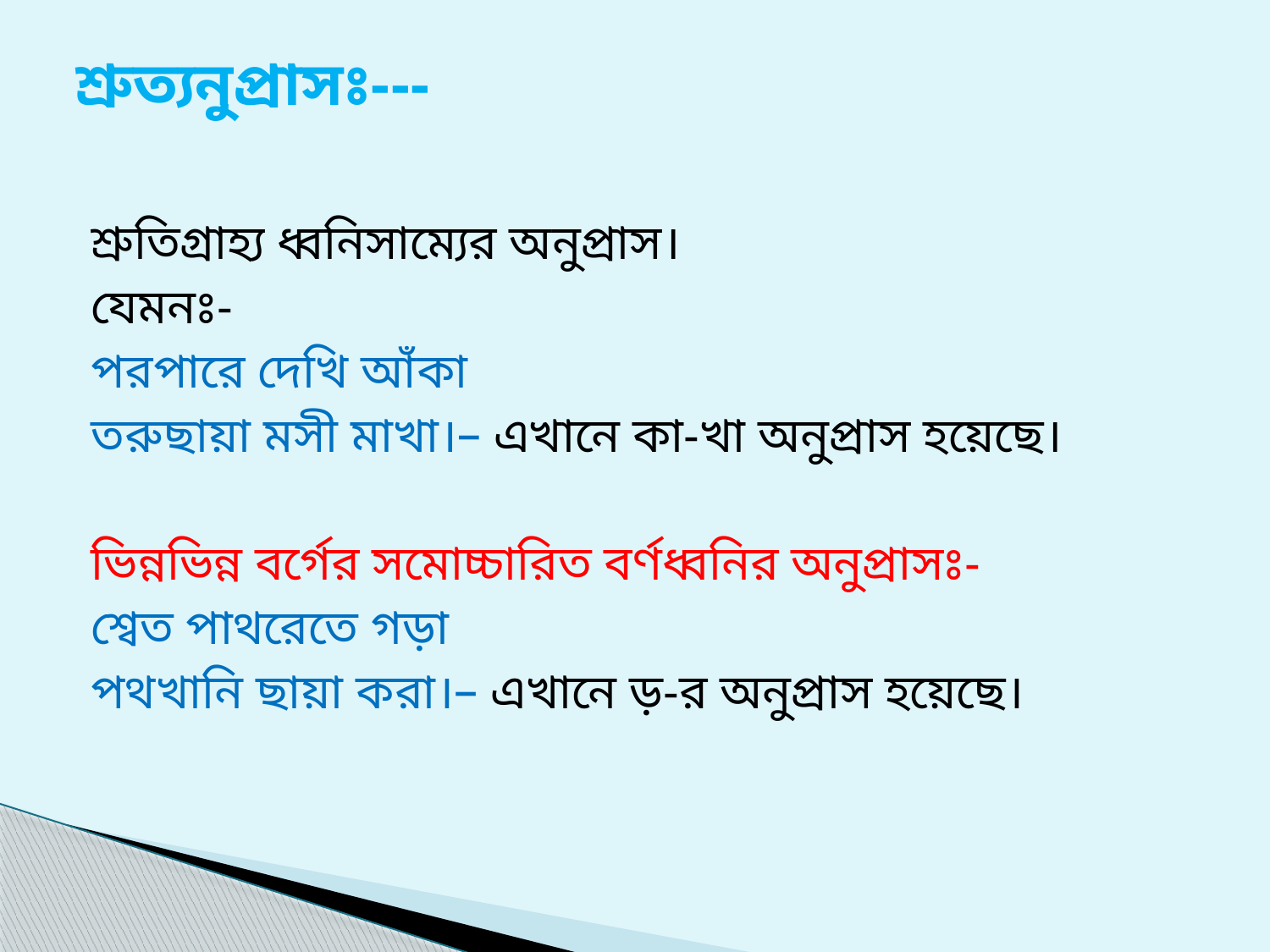

# শ্রুত্যনুপ্রাসঃ---
শ্রুতিগ্রাহ্য ধ্বনিসাম্যের অনুপ্রাস।
যেমনঃ-
পরপারে দেখি আঁকা
তরুছায়া মসী মাখা।– এখানে কা-খা অনুপ্রাস হয়েছে।

ভিন্নভিন্ন বর্গের সমোচ্চারিত বর্ণধ্বনির অনুপ্রাসঃ-
শ্বেত পাথরেতে গড়া
পথখানি ছায়া করা।– এখানে ড়-র অনুপ্রাস হয়েছে।